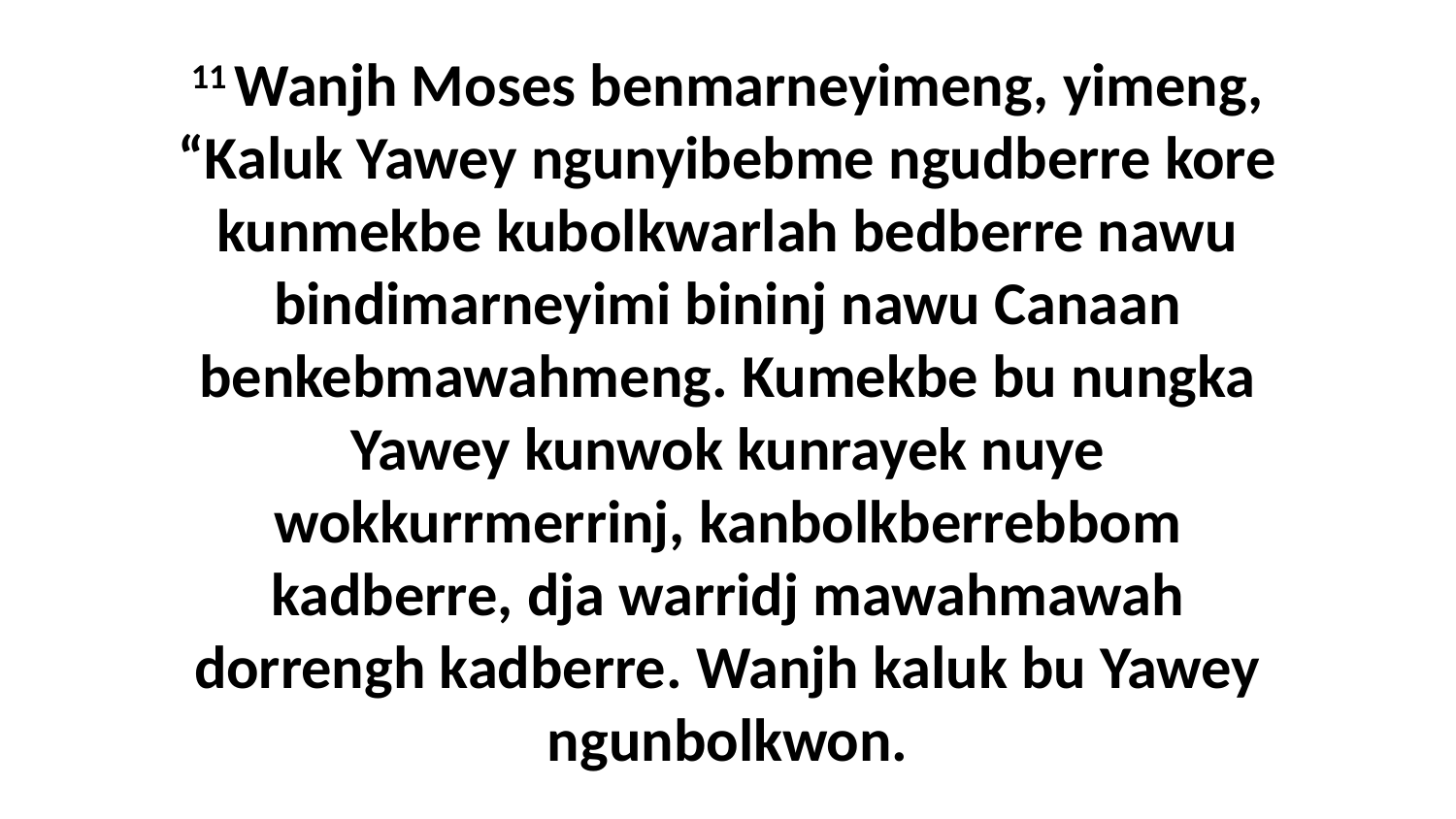

11 Wanjh Moses benmarneyimeng, yimeng, “Kaluk Yawey ngunyibebme ngudberre kore kunmekbe kubolkwarlah bedberre nawu bindimarneyimi bininj nawu Canaan benkebmawahmeng. Kumekbe bu nungka Yawey kunwok kunrayek nuye wokkurrmerrinj, kanbolkberrebbom kadberre, dja warridj mawahmawah dorrengh kadberre. Wanjh kaluk bu Yawey ngunbolkwon.